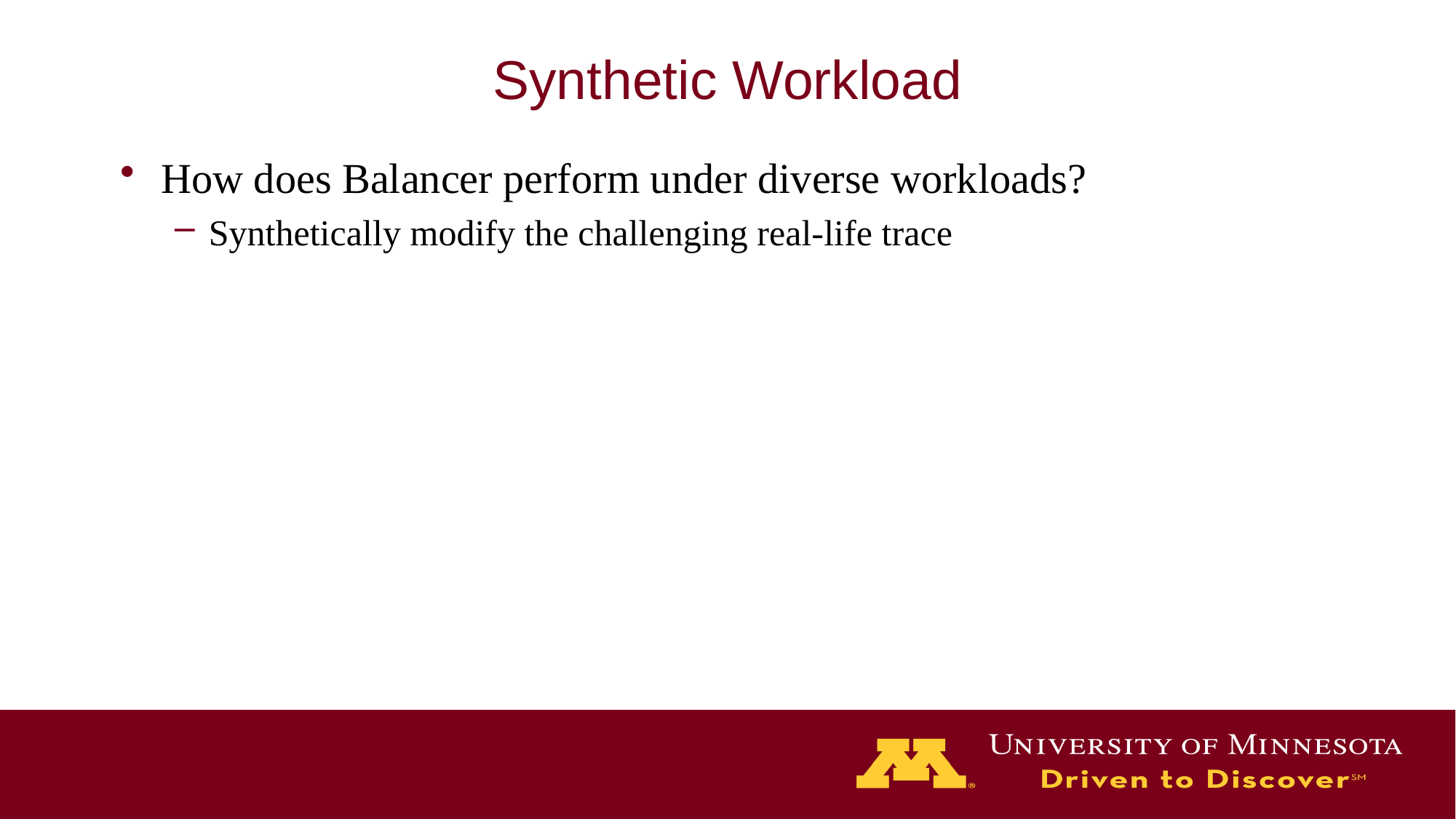

# Synthetic Workload
How does Balancer perform under diverse workloads?
Synthetically modify the challenging real-life trace